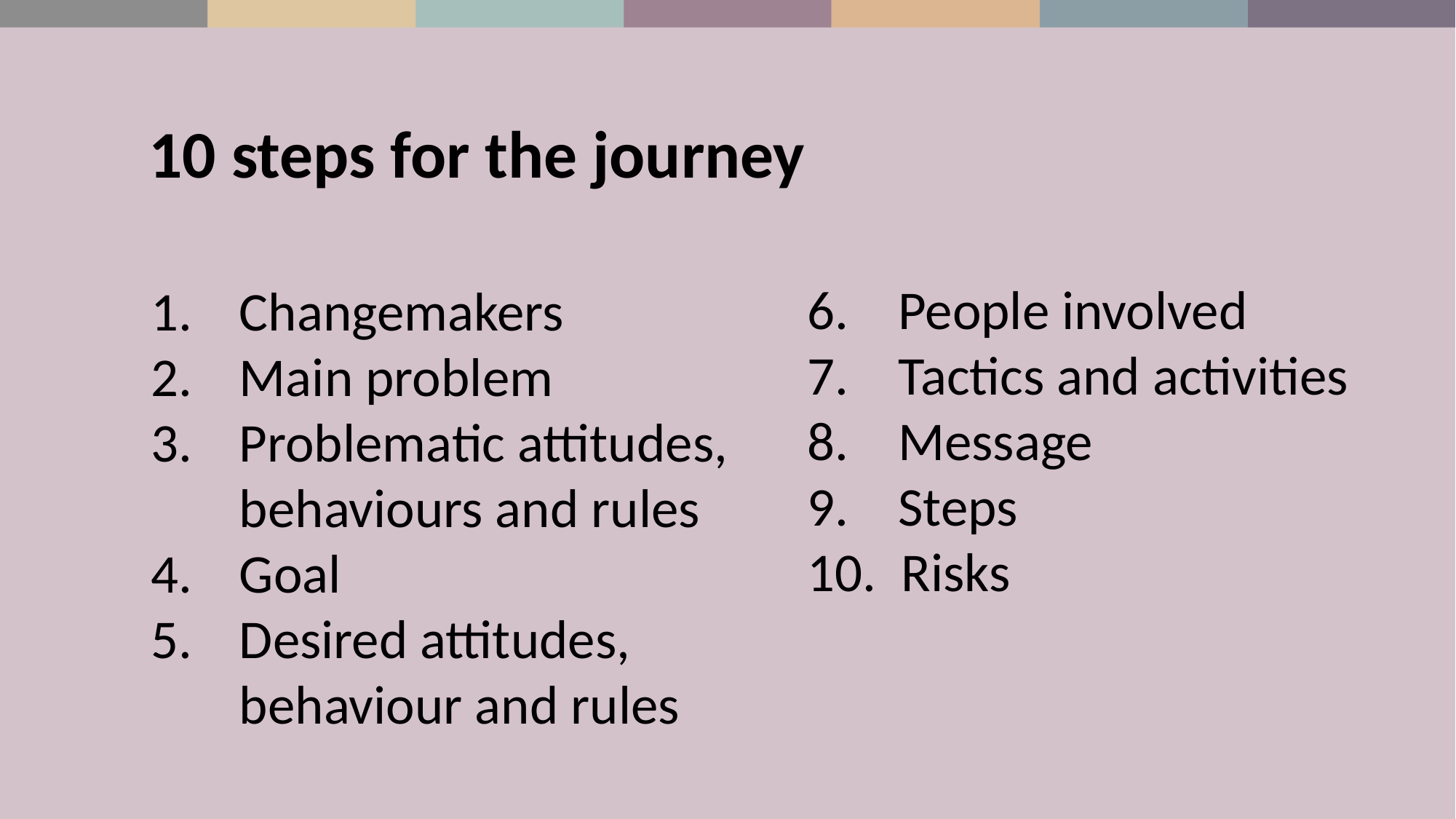

10 steps for the journey

6.    People involved
7.    Tactics and activities
8.    Message
9.    Steps
10.  Risks
Changemakers
Main problem
Problematic attitudes,
behaviours and rules
Goal
Desired attitudes,
behaviour and rules